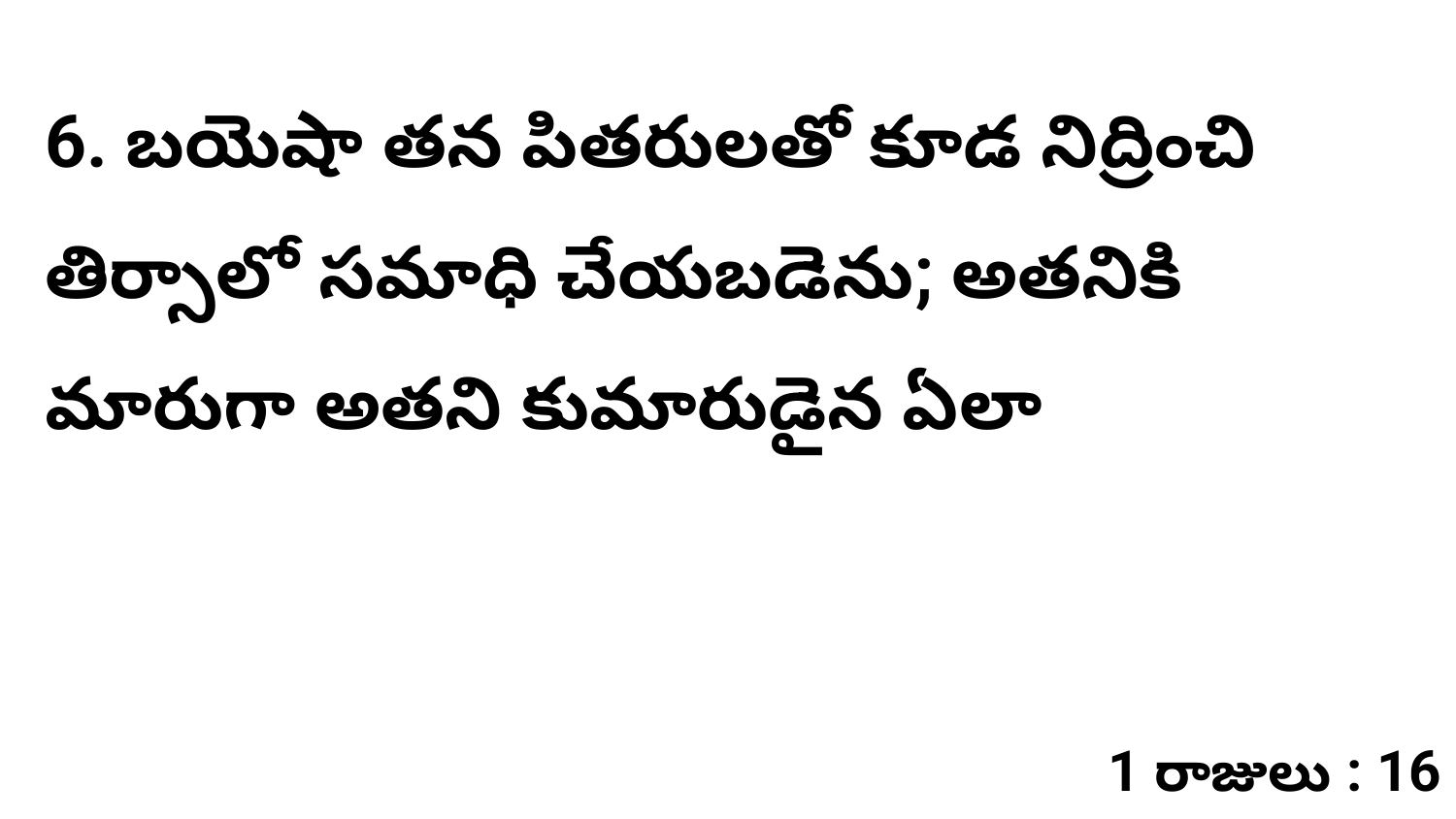

6. ​​బయెషా తన పితరులతో కూడ నిద్రించి తిర్సాలో సమాధి చేయబడెను; అతనికి మారుగా అతని కుమారుడైన ఏలా
1 రాజులు : 16